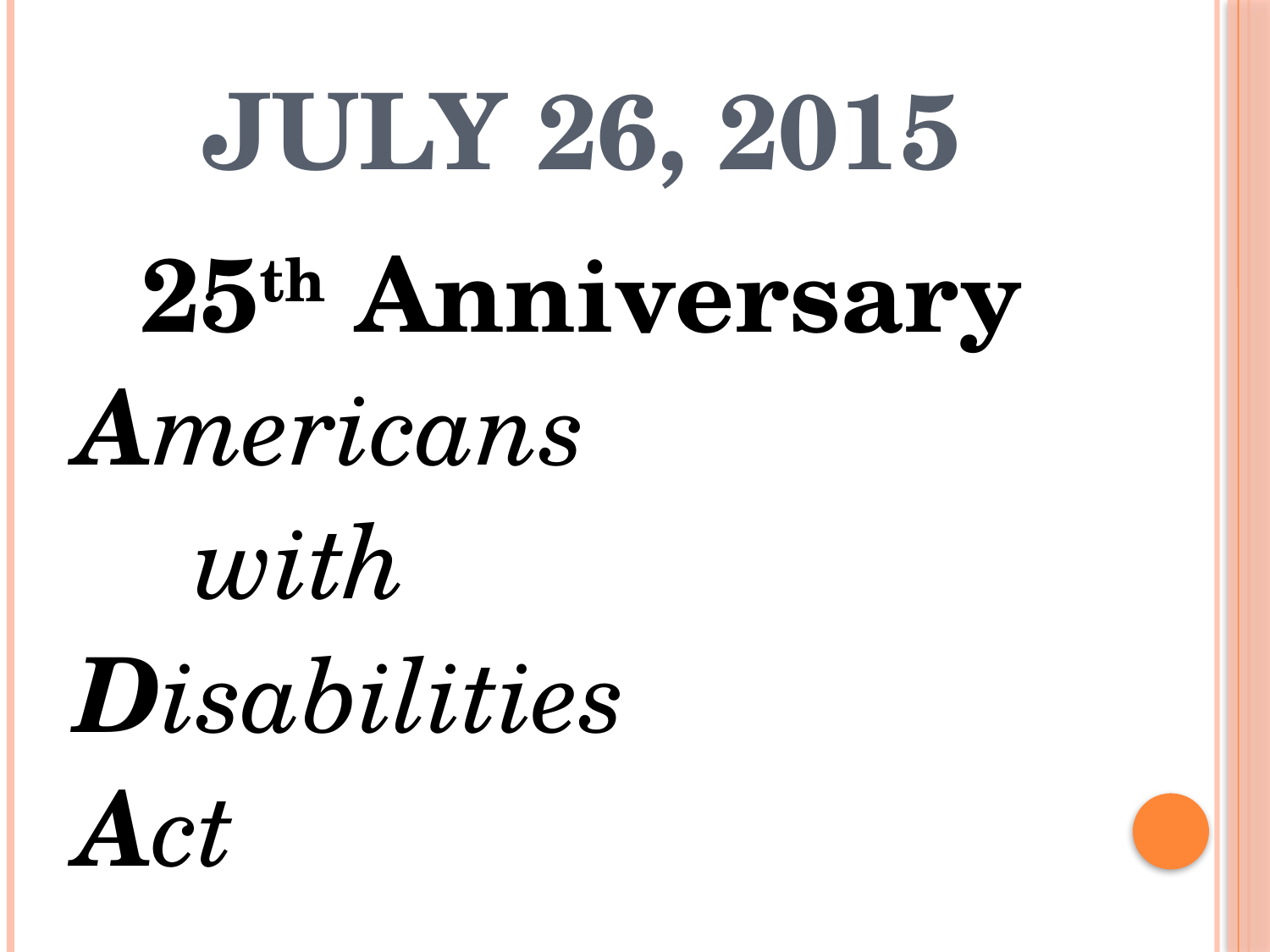

# July 26, 2015
25th Anniversary
Americans
    with
Disabilities
Act